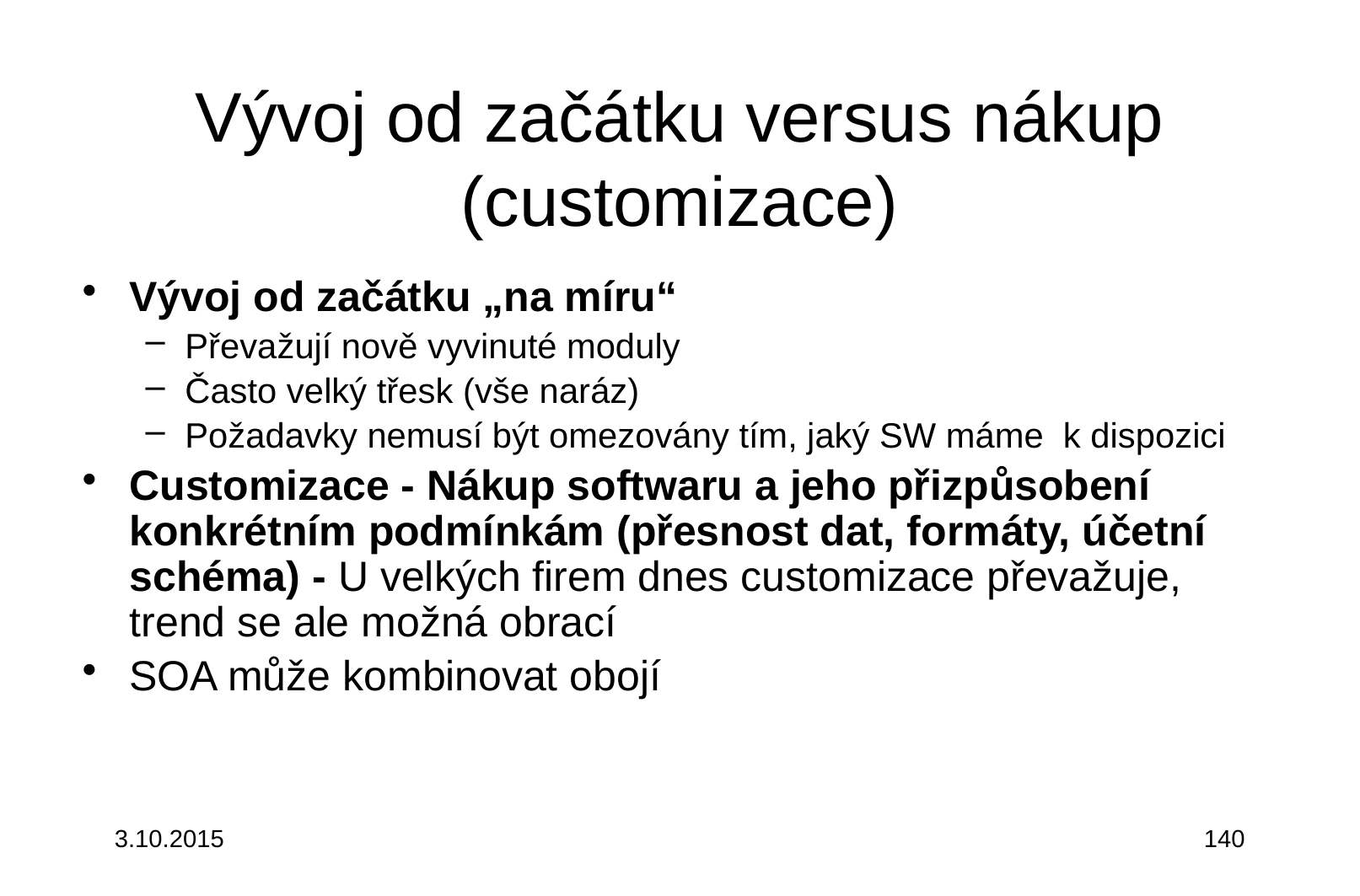

# Vývoj od začátku versus nákup (customizace)
Vývoj od začátku „na míru“
Převažují nově vyvinuté moduly
Často velký třesk (vše naráz)
Požadavky nemusí být omezovány tím, jaký SW máme  k dispozici
Customizace - Nákup softwaru a jeho přizpůsobení konkrétním podmínkám (přesnost dat, formáty, účetní schéma) - U velkých firem dnes customizace převažuje, trend se ale možná obrací
SOA může kombinovat obojí
3.10.2015
140